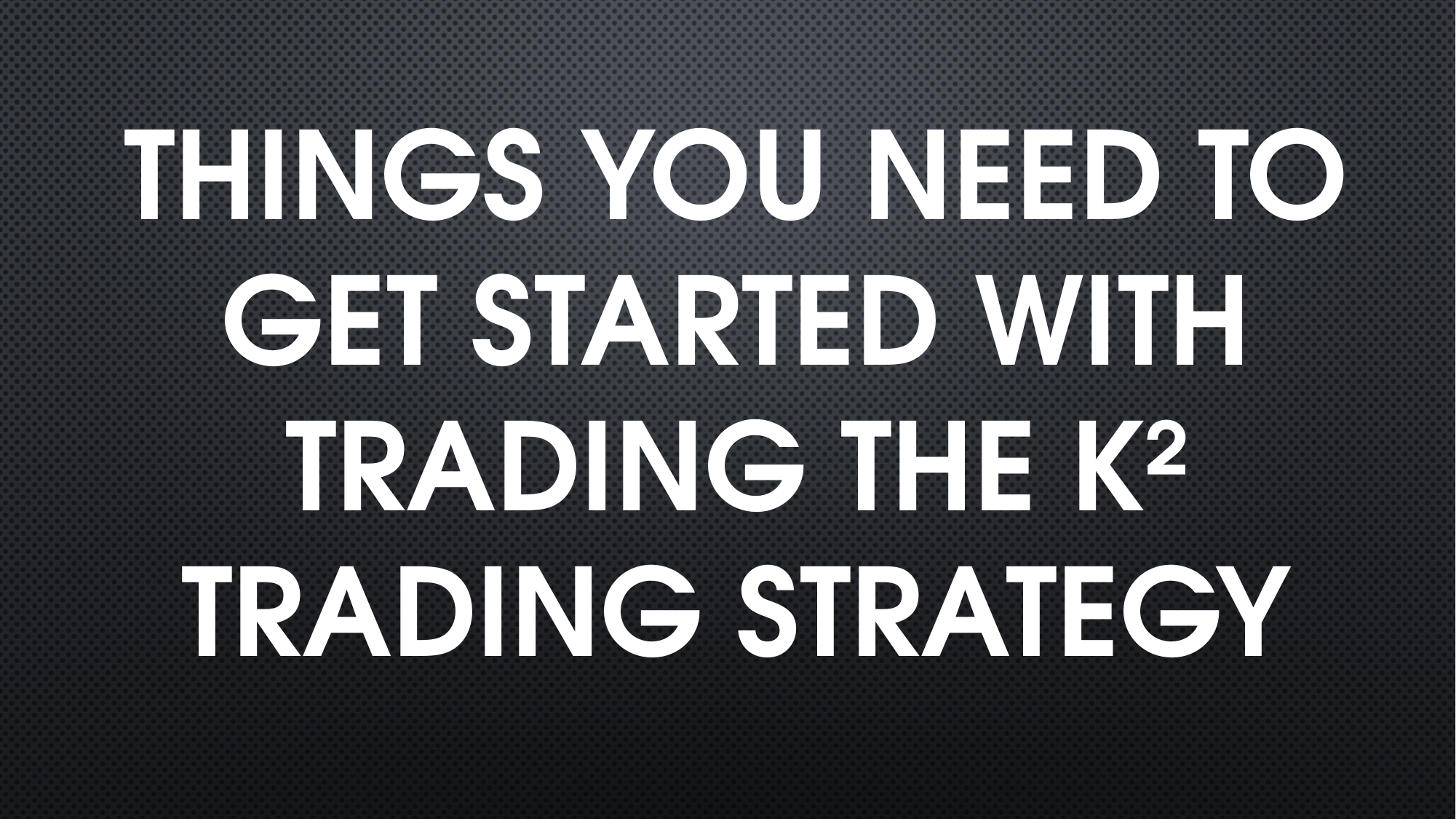

# THINGS YOU NEED TO GET STARTED WITH TRADING THE K² TRADING STRATEGY